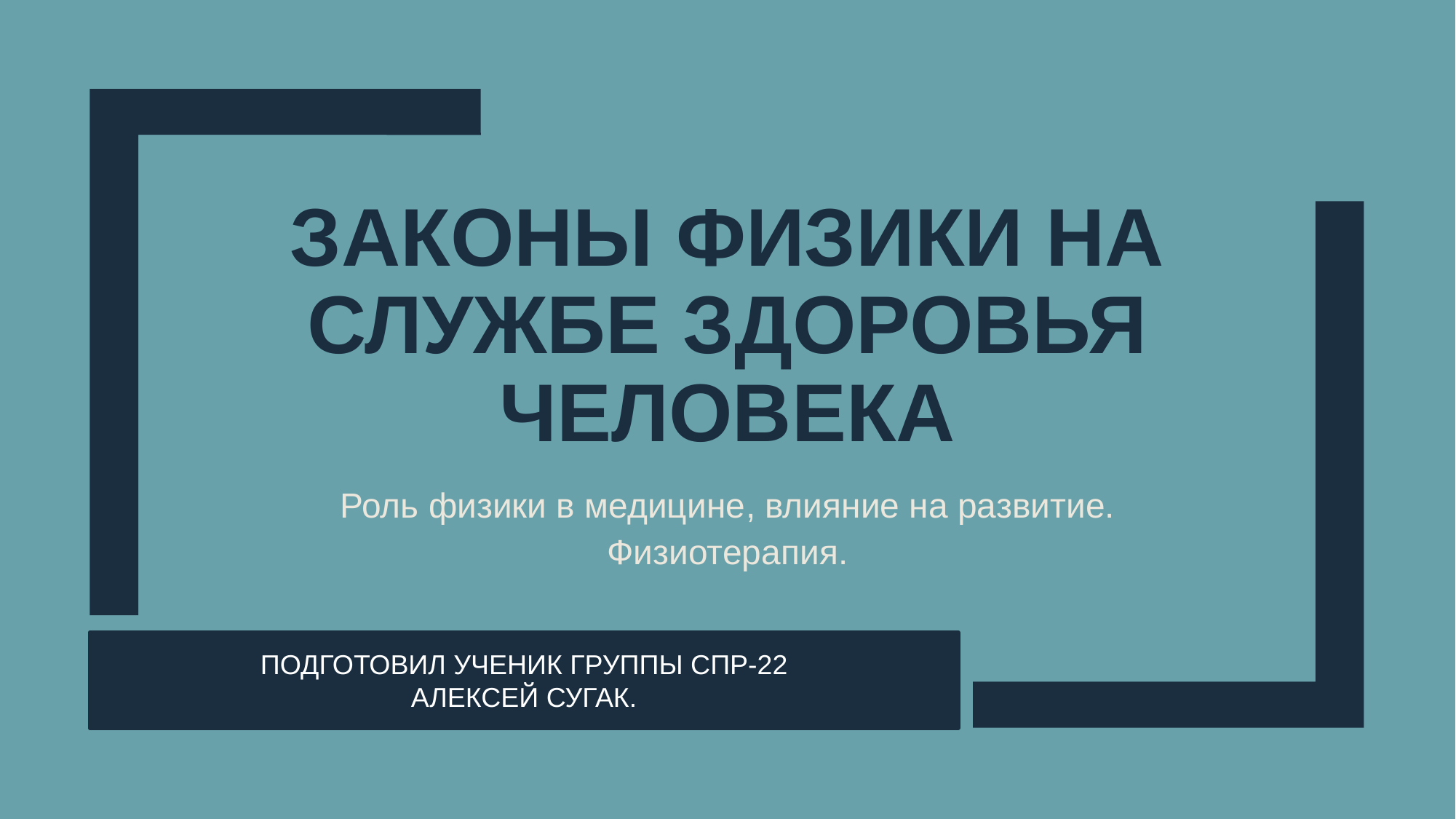

# Законы физики на службе здоровья человека
Роль физики в медицине, влияние на развитие.
Физиотерапия.
ПОДГОТОВИЛ УЧЕНИК ГРУППЫ СПР-22
АЛЕКСЕЙ СУГАК.